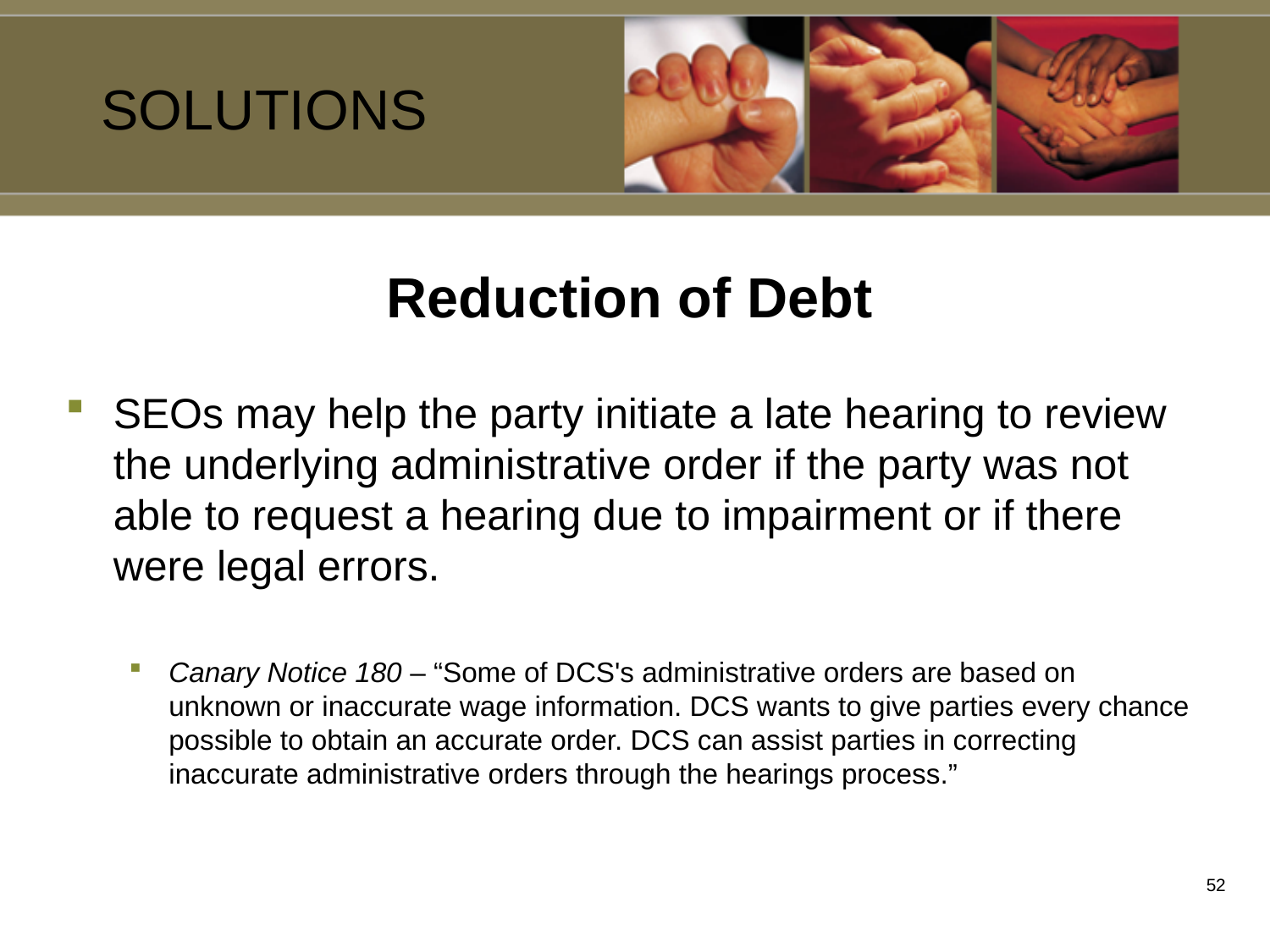

SOLUTIONS
# Reduction of Debt

SEOs may help the party initiate a late hearing to review the underlying administrative order if the party was not able to request a hearing due to impairment or if there were legal errors.

Canary Notice 180 – “Some of DCS's administrative orders are based on unknown or inaccurate wage information. DCS wants to give parties every chance possible to obtain an accurate order. DCS can assist parties in correcting inaccurate administrative orders through the hearings process.”

52